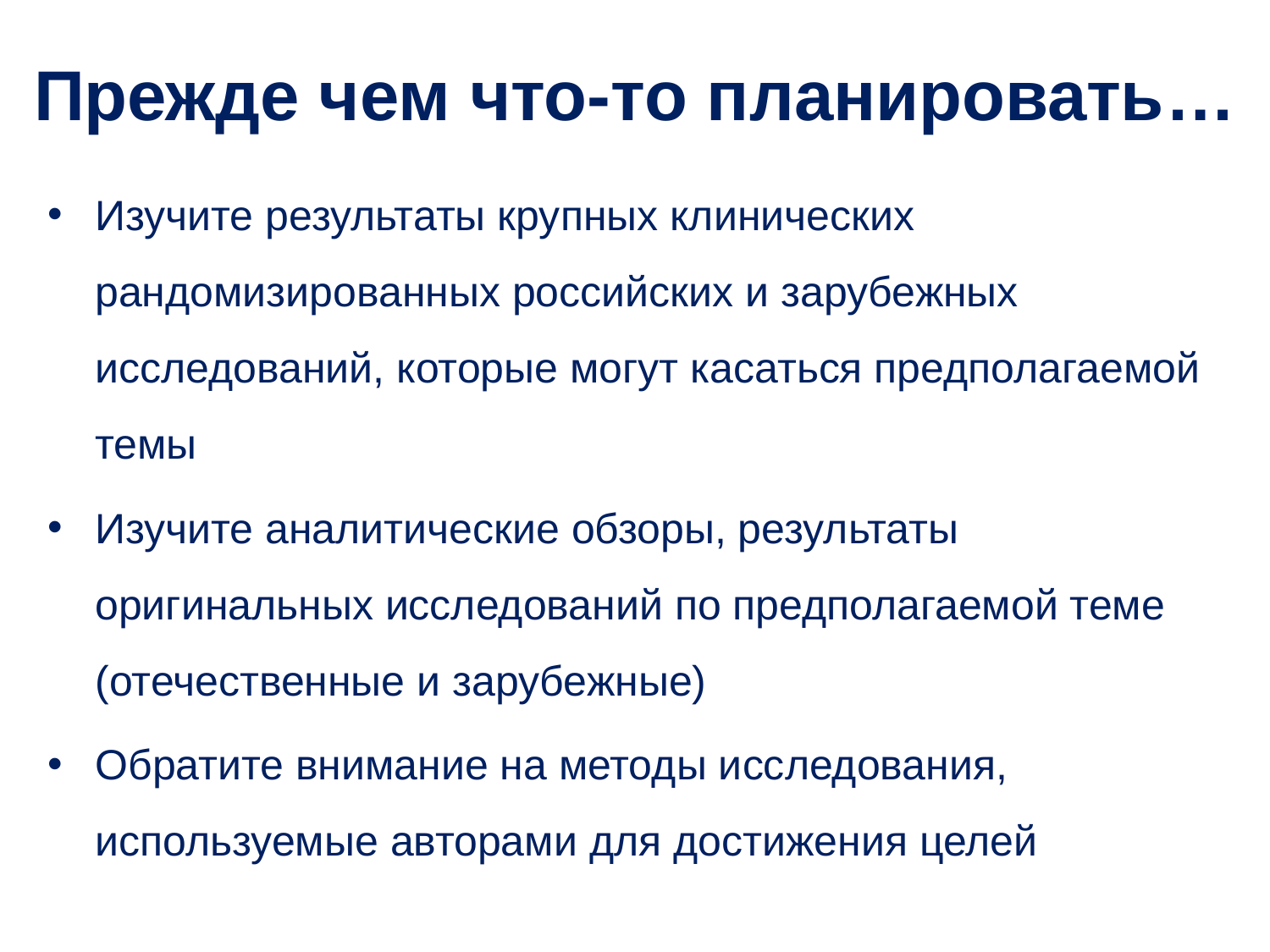

# Прежде чем что-то планировать…
Изучите результаты крупных клинических рандомизированных российских и зарубежных исследований, которые могут касаться предполагаемой темы
Изучите аналитические обзоры, результаты оригинальных исследований по предполагаемой теме (отечественные и зарубежные)
Обратите внимание на методы исследования, используемые авторами для достижения целей